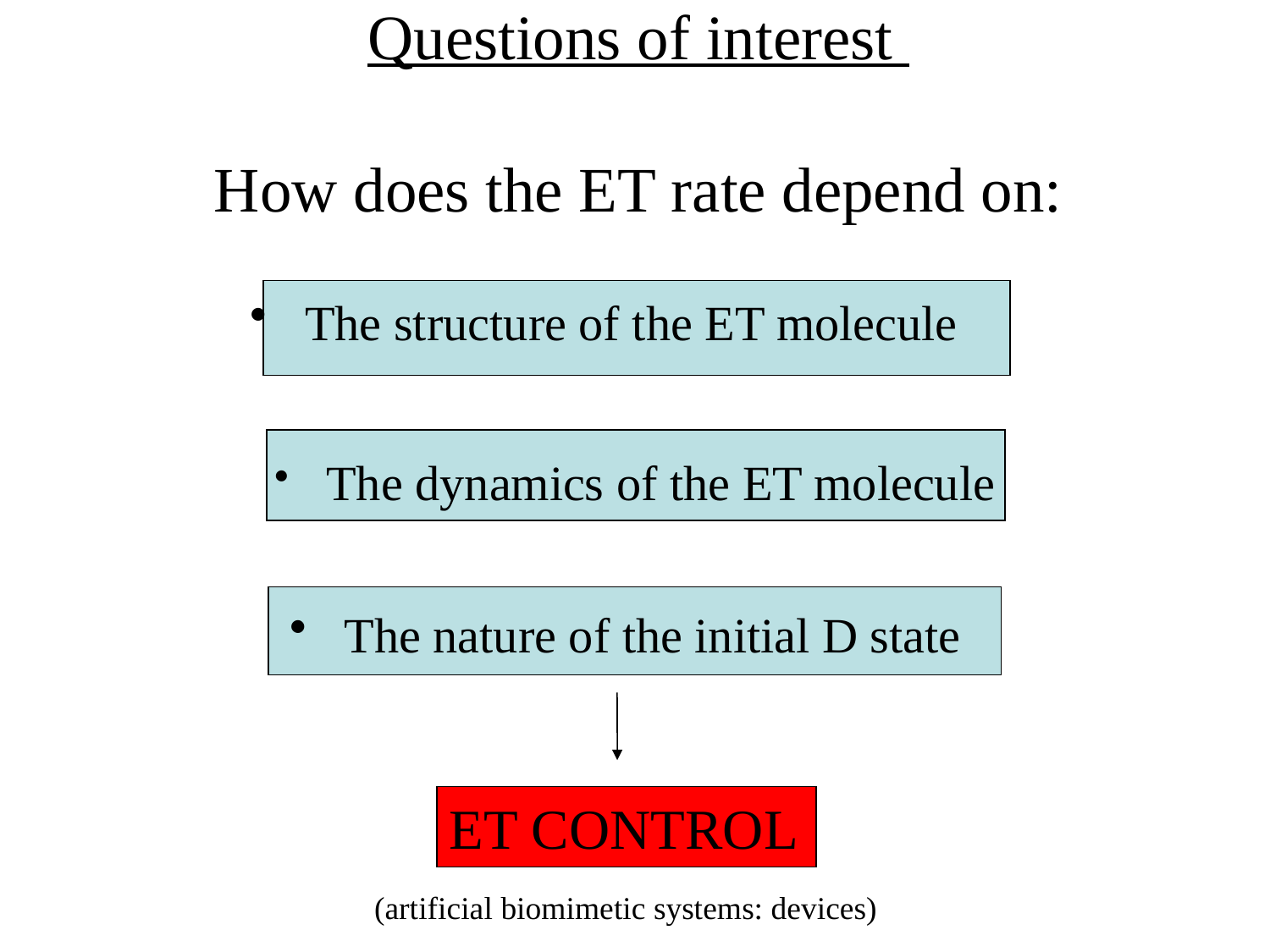

# Questions of interest How does the ET rate depend on:

  The structure of the ET molecule

  The dynamics of the ET molecule

  The nature of the initial D state

ET CONTROL
(artificial biomimetic systems: devices)